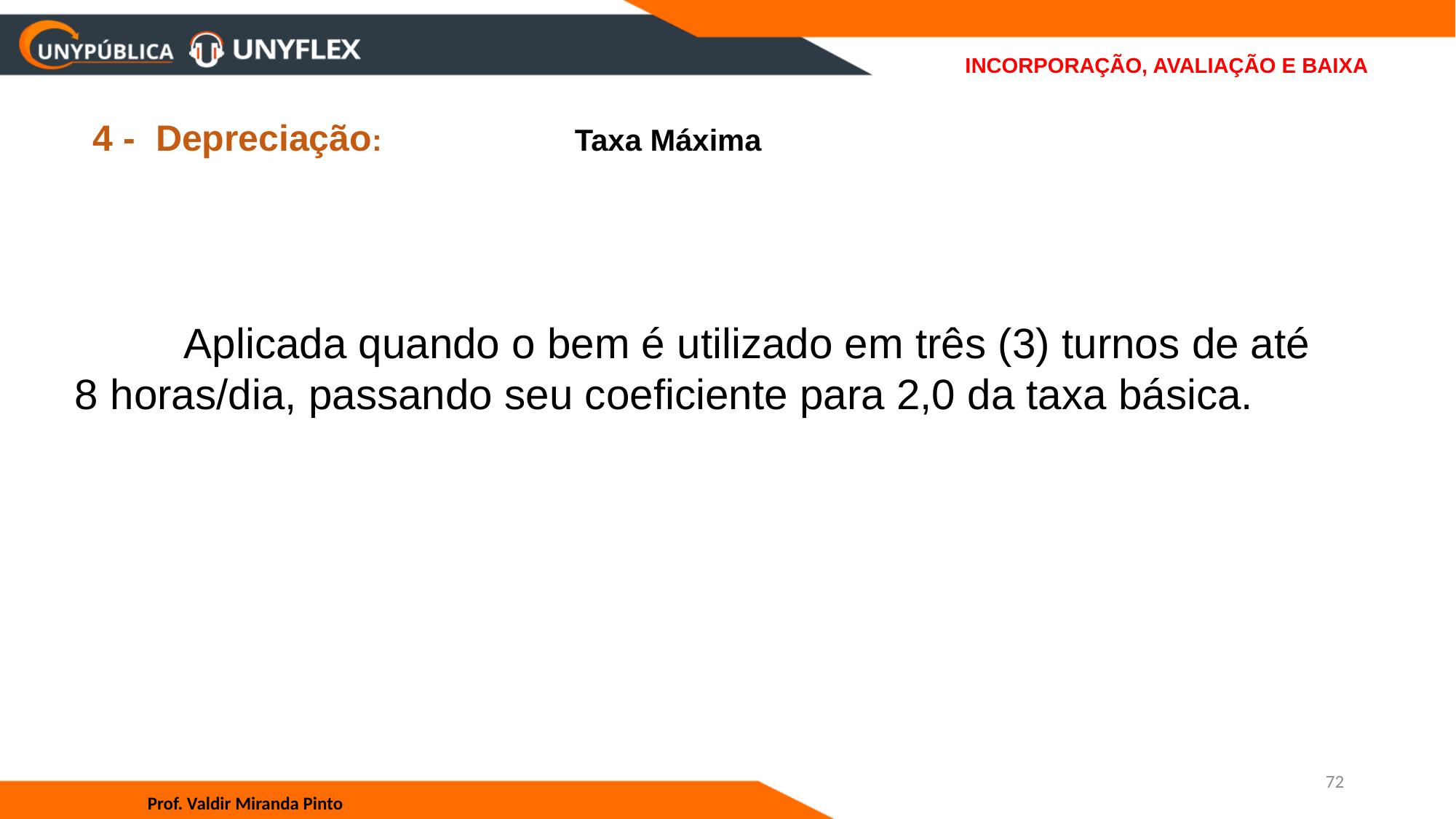

# INCORPORAÇÃO, AVALIAÇÃO E BAIXA
4 -  Depreciação:                       Taxa Máxima

	Aplicada quando o bem é utilizado em três (3) turnos de até 8 horas/dia, passando seu coeficiente para 2,0 da taxa básica.

72
Prof. Valdir Miranda Pinto